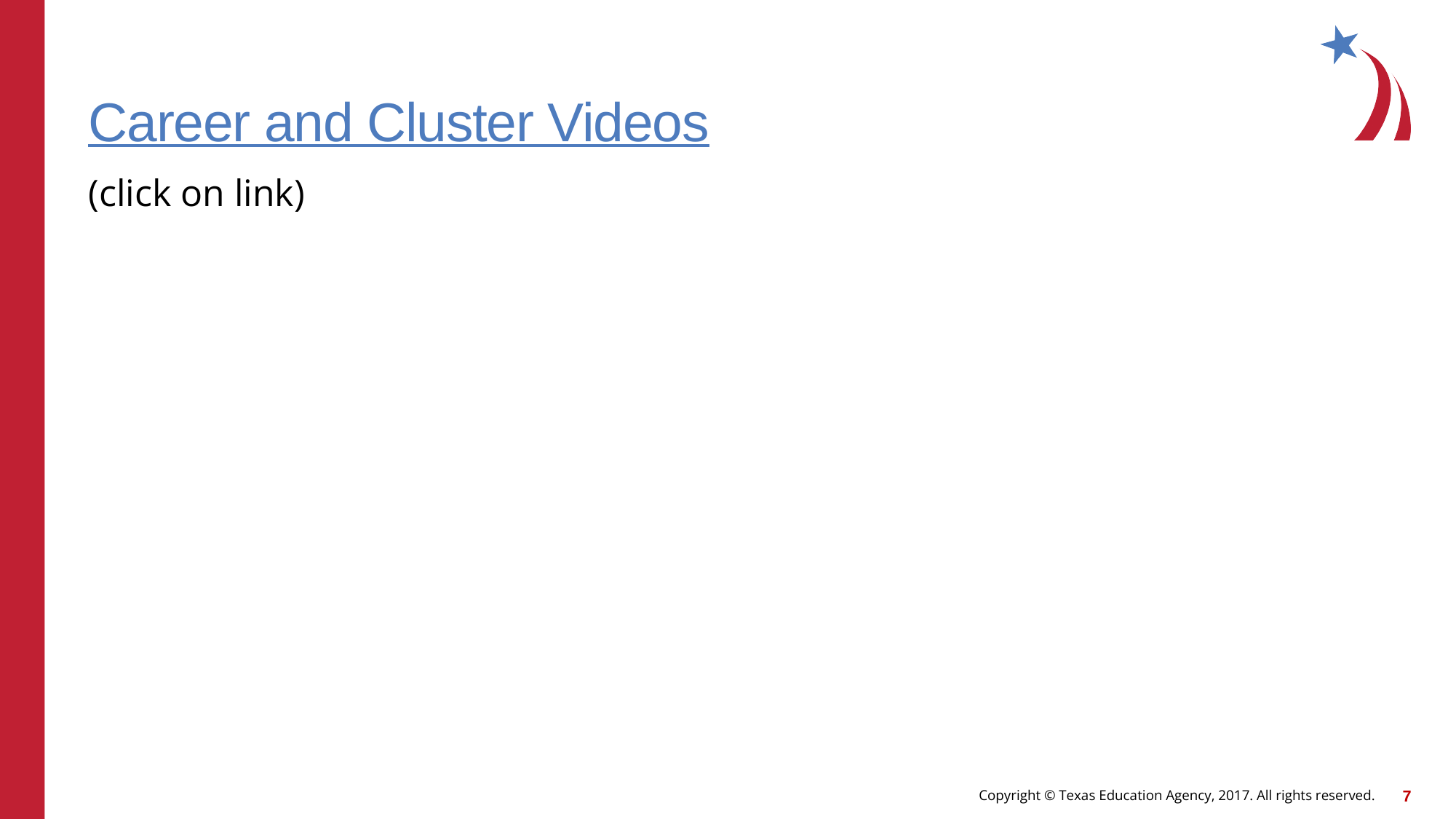

# Career and Cluster Videos
(click on link)